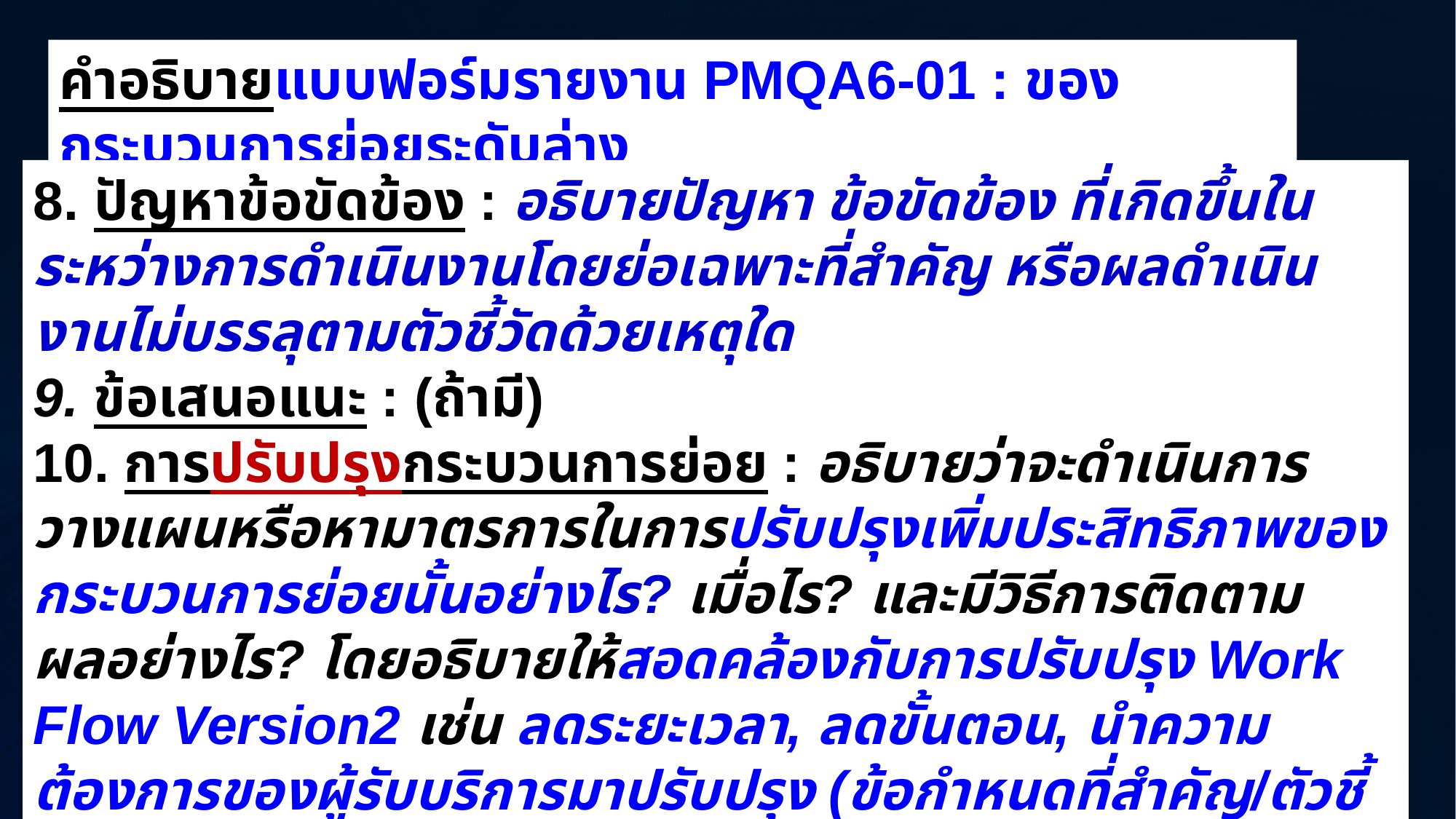

คำอธิบายแบบฟอร์มรายงาน PMQA6-01 : ของกระบวนการย่อยระดับล่าง
8. ปัญหาข้อขัดข้อง : อธิบายปัญหา ข้อขัดข้อง ที่เกิดขึ้นในระหว่างการดำเนินงานโดยย่อเฉพาะที่สำคัญ หรือผลดำเนินงานไม่บรรลุตามตัวชี้วัดด้วยเหตุใด
9. ข้อเสนอแนะ : (ถ้ามี)
10. การปรับปรุงกระบวนการย่อย : อธิบายว่าจะดำเนินการวางแผนหรือหามาตรการในการปรับปรุงเพิ่มประสิทธิภาพของกระบวนการย่อยนั้นอย่างไร? เมื่อไร? และมีวิธีการติดตามผลอย่างไร? โดยอธิบายให้สอดคล้องกับการปรับปรุง Work Flow Version2 เช่น ลดระยะเวลา, ลดขั้นตอน, นำความต้องการของผู้รับบริการมาปรับปรุง (ข้อกำหนดที่สำคัญ/ตัวชี้วัด)     เป็นต้น

น.อ.หญิง ชมภู พัฒนพงษ์ รอง ผอ.กปภ.ยศ.ทร.
14/07/60
32